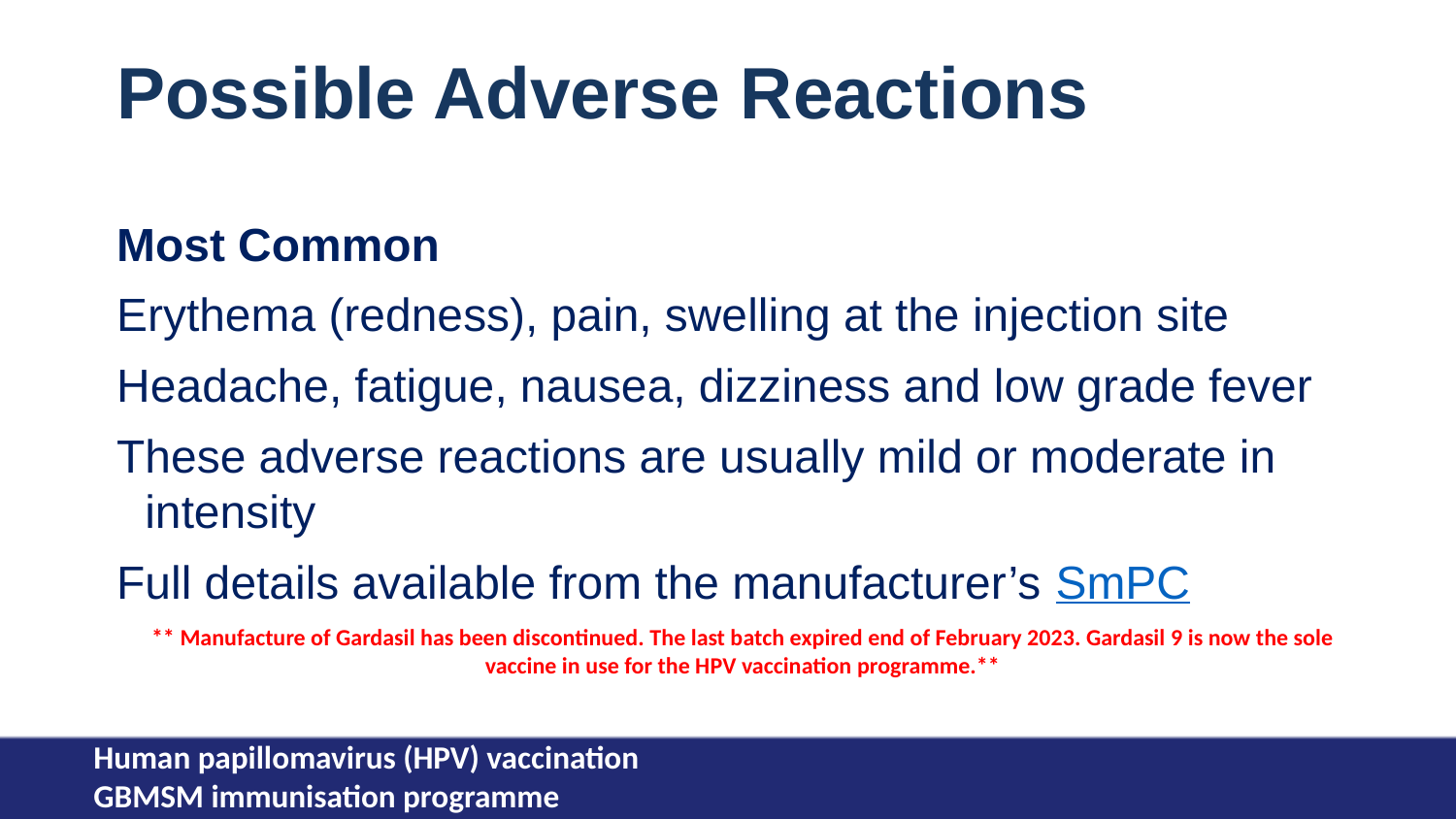

Possible Adverse Reactions

Most Common
Erythema (redness), pain, swelling at the injection site
Headache, fatigue, nausea, dizziness and low grade fever
These adverse reactions are usually mild or moderate in intensity
Full details available from the manufacturer’s SmPC
** Manufacture of Gardasil has been discontinued. The last batch expired end of February 2023. Gardasil 9 is now the sole vaccine in use for the HPV vaccination programme.**

Human papillomavirus (HPV) vaccination
GBMSM immunisation programme